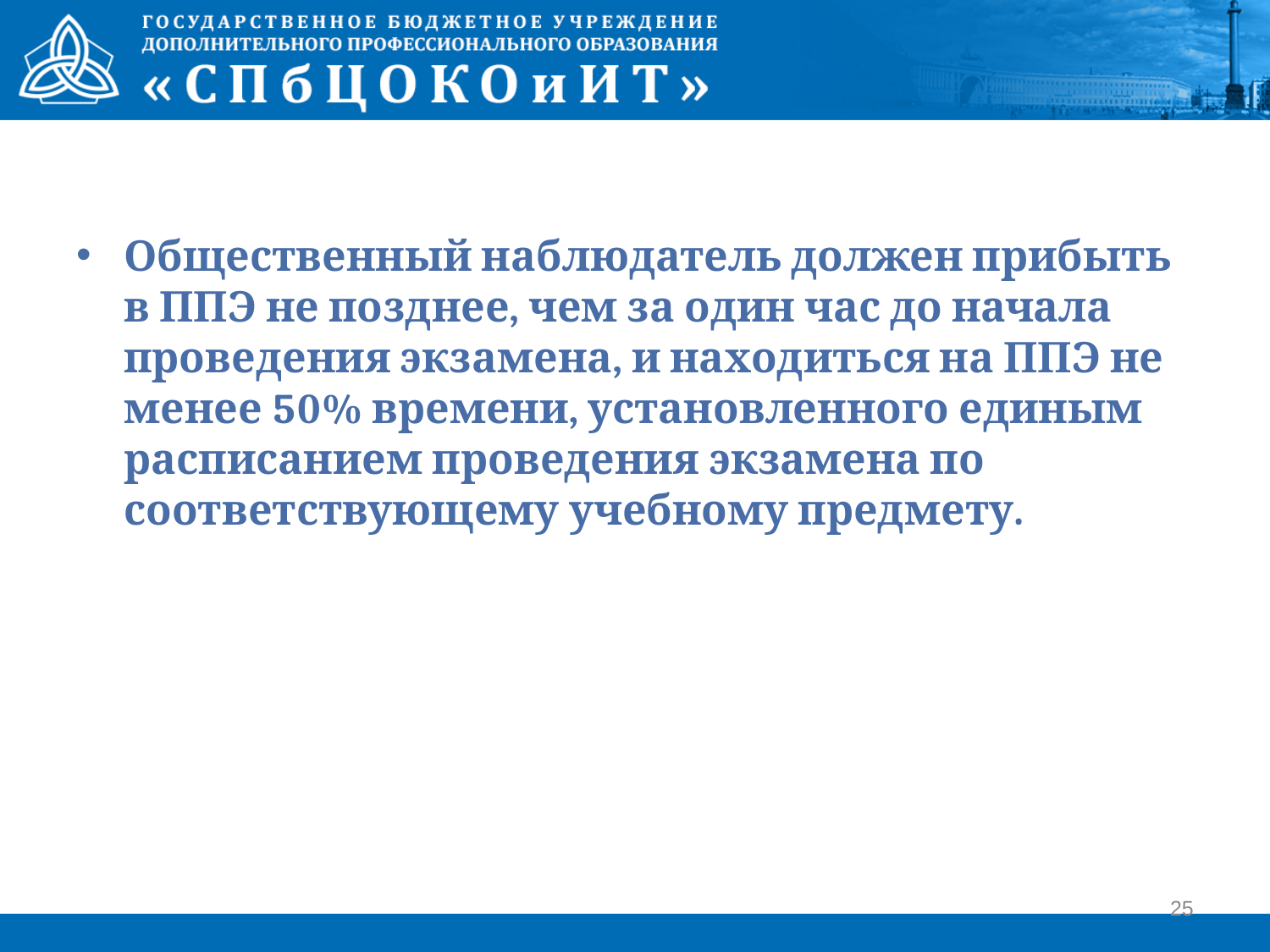

Общественный наблюдатель должен прибыть в ППЭ не позднее, чем за один час до начала проведения экзамена, и находиться на ППЭ не менее 50% времени, установленного единым расписанием проведения экзамена по соответствующему учебному предмету.

25